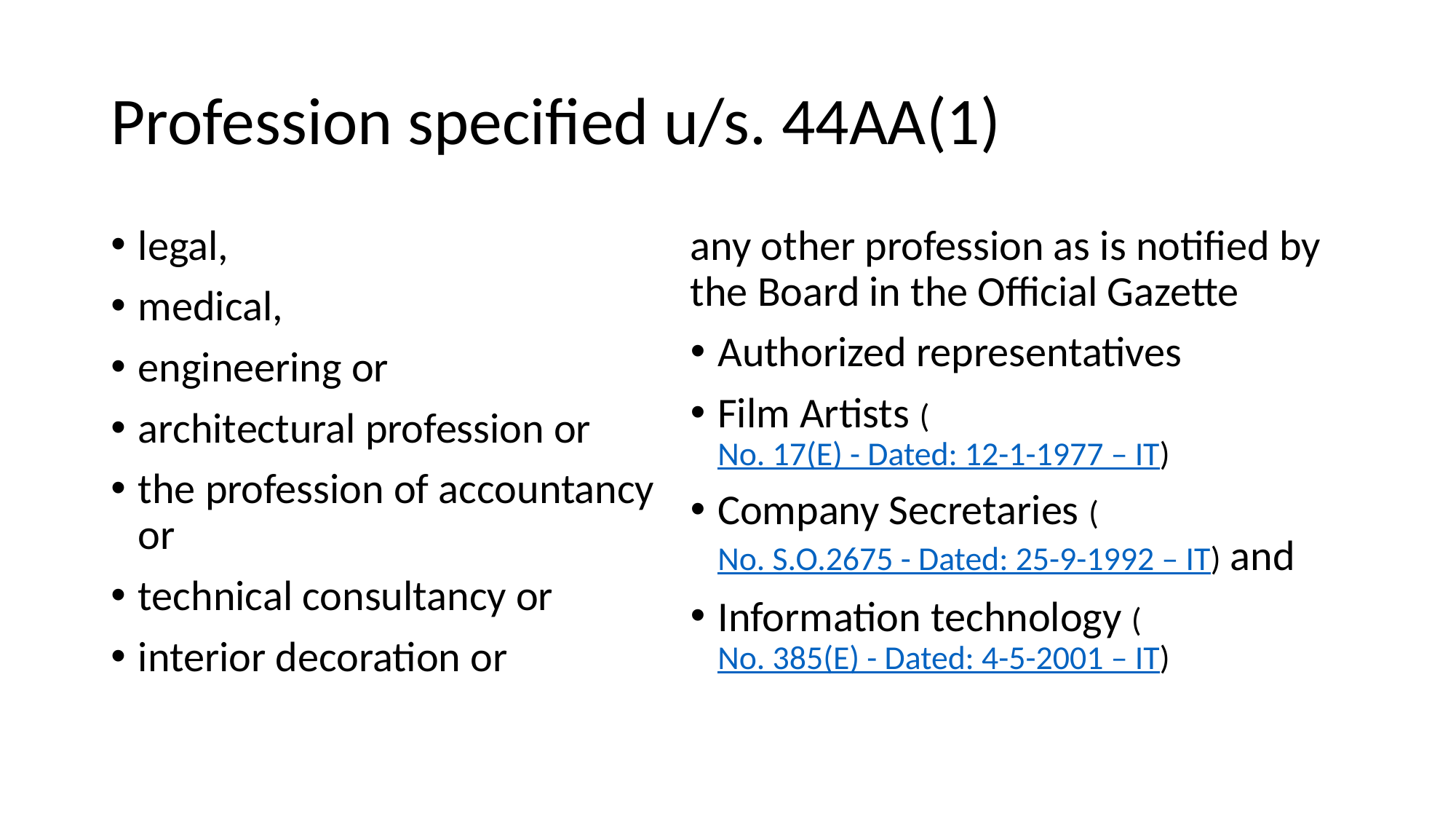

# Profession specified u/s. 44AA(1)
legal,
medical,
engineering or
architectural profession or
the profession of accountancy or
technical consultancy or
interior decoration or

any other profession as is notified by the Board in the Official Gazette
Authorized representatives
Film Artists (No. 17(E) - Dated: 12-1-1977 – IT)
Company Secretaries (No. S.O.2675 - Dated: 25-9-1992 – IT) and
Information technology (No. 385(E) - Dated: 4-5-2001 – IT)